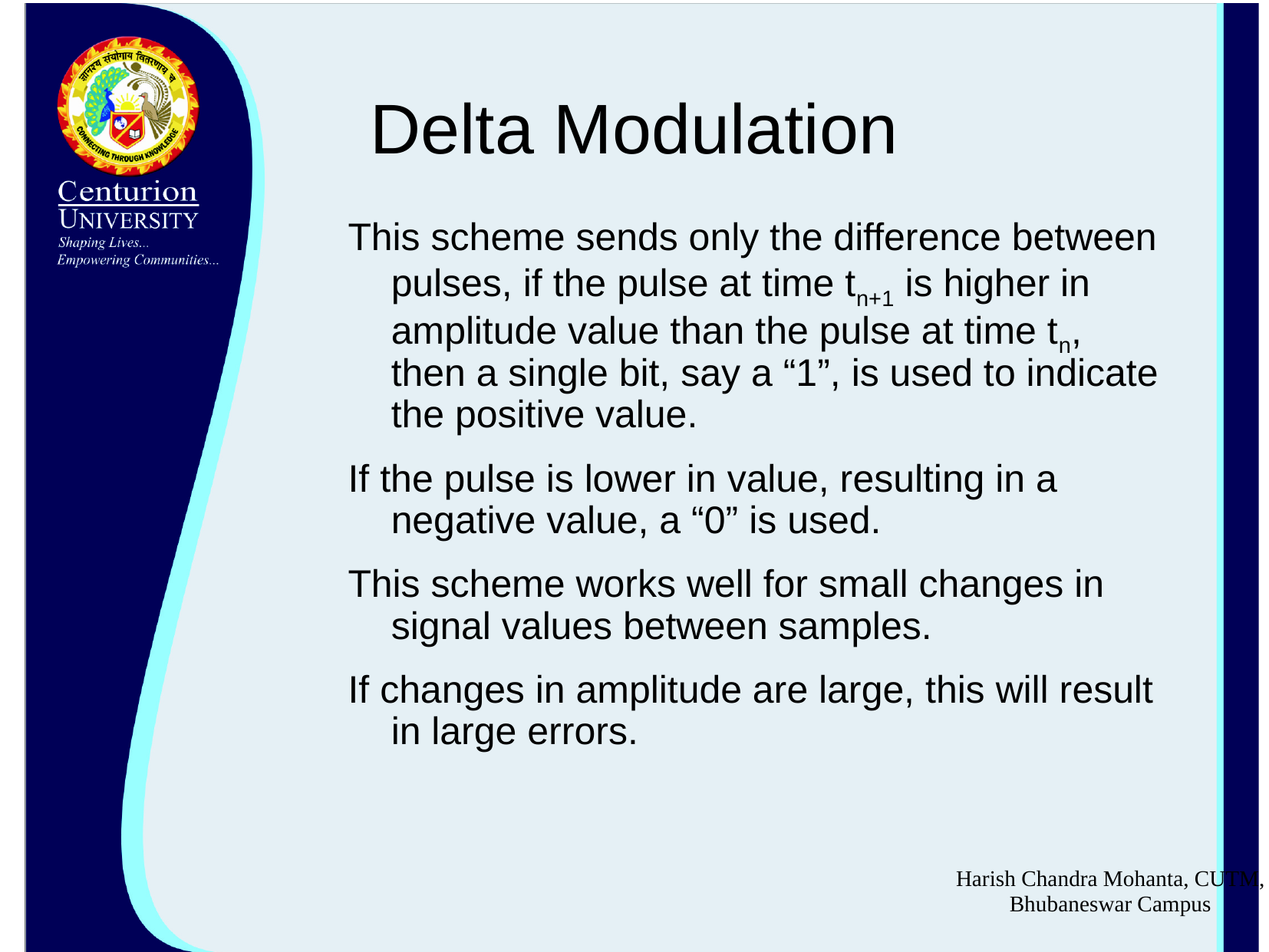

# Delta Modulation
This scheme sends only the difference between pulses, if the pulse at time tn+1 is higher in amplitude value than the pulse at time tn, then a single bit, say a “1”, is used to indicate the positive value.
If the pulse is lower in value, resulting in a negative value, a “0” is used.
This scheme works well for small changes in signal values between samples.
If changes in amplitude are large, this will result in large errors.
46
Harish Chandra Mohanta, CUTM, Bhubaneswar Campus